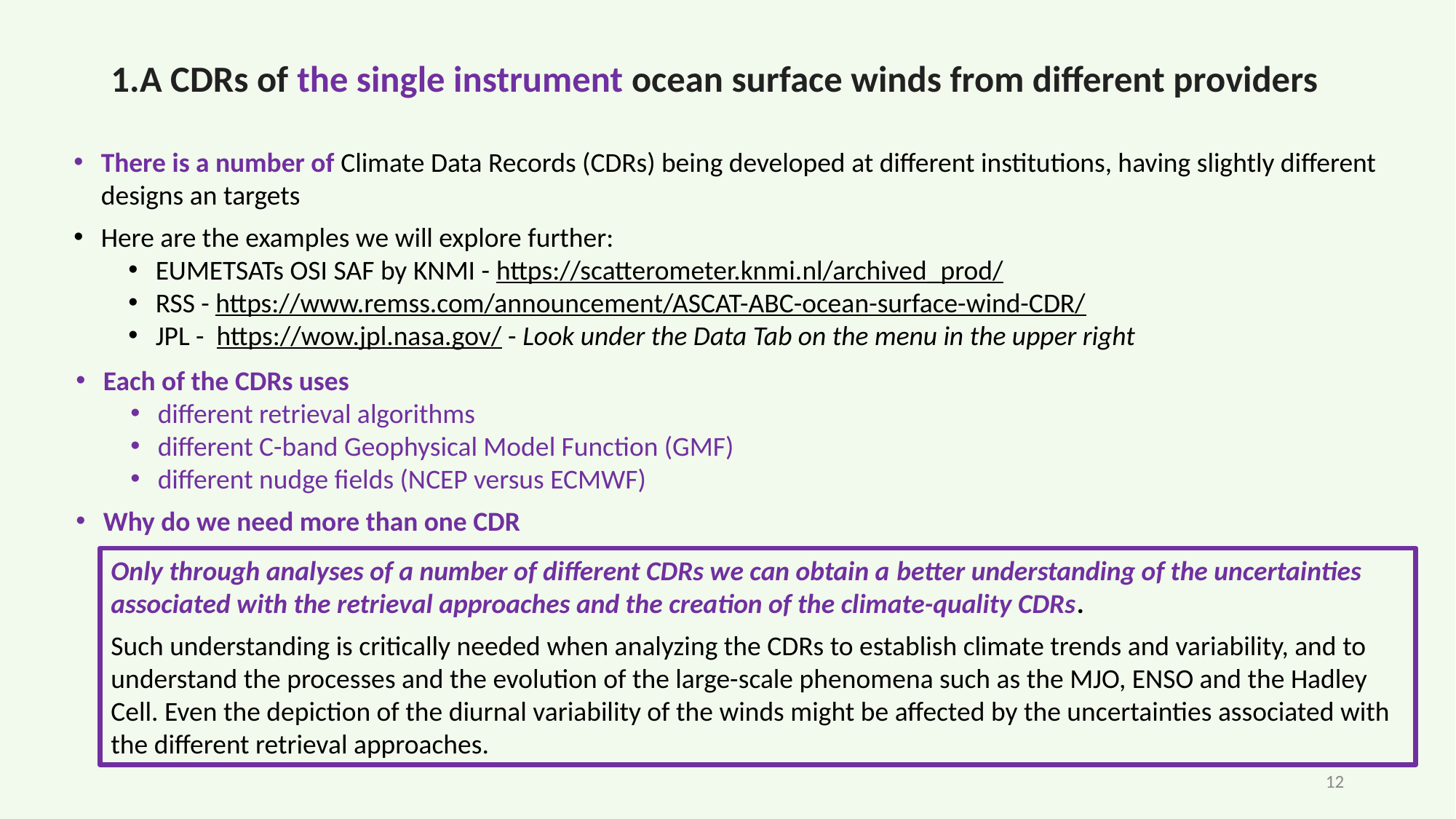

# 1.A CDRs of the single instrument ocean surface winds from different providers
There is a number of Climate Data Records (CDRs) being developed at different institutions, having slightly different designs an targets
Here are the examples we will explore further:
EUMETSATs OSI SAF by KNMI - https://scatterometer.knmi.nl/archived_prod/
RSS - https://www.remss.com/announcement/ASCAT-ABC-ocean-surface-wind-CDR/
JPL -  https://wow.jpl.nasa.gov/ - Look under the Data Tab on the menu in the upper right
Each of the CDRs uses
different retrieval algorithms
different C-band Geophysical Model Function (GMF)
different nudge fields (NCEP versus ECMWF)
Why do we need more than one CDR
Only through analyses of a number of different CDRs we can obtain a better understanding of the uncertainties associated with the retrieval approaches and the creation of the climate-quality CDRs.
Such understanding is critically needed when analyzing the CDRs to establish climate trends and variability, and to understand the processes and the evolution of the large-scale phenomena such as the MJO, ENSO and the Hadley Cell. Even the depiction of the diurnal variability of the winds might be affected by the uncertainties associated with the different retrieval approaches.
12